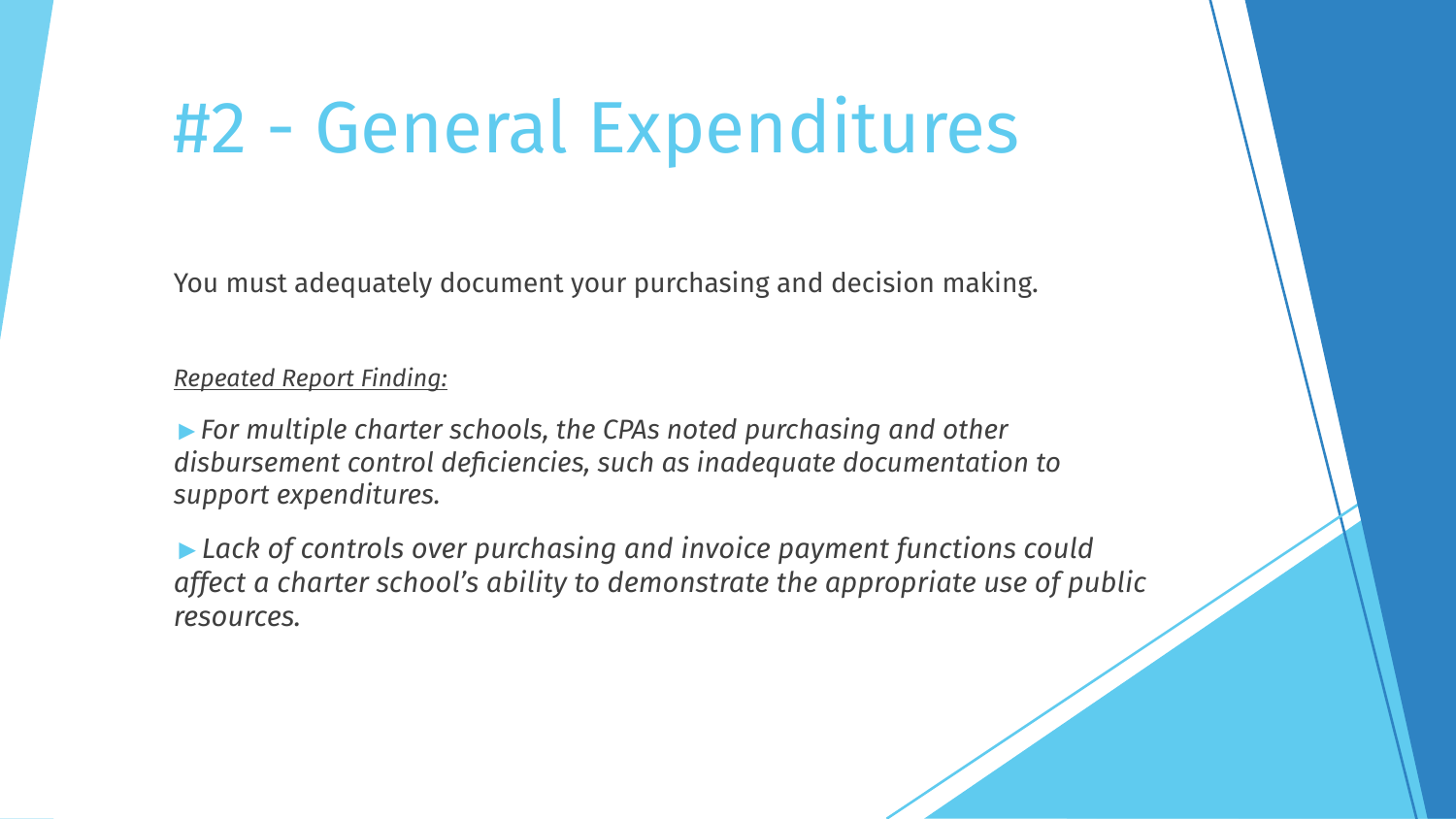

# #2 - General Expenditures
You must adequately document your purchasing and decision making.

Repeated Report Finding:
For multiple charter schools, the CPAs noted purchasing and other disbursement control deficiencies, such as inadequate documentation to support expenditures.
Lack of controls over purchasing and invoice payment functions could affect a charter school’s ability to demonstrate the appropriate use of public resources.